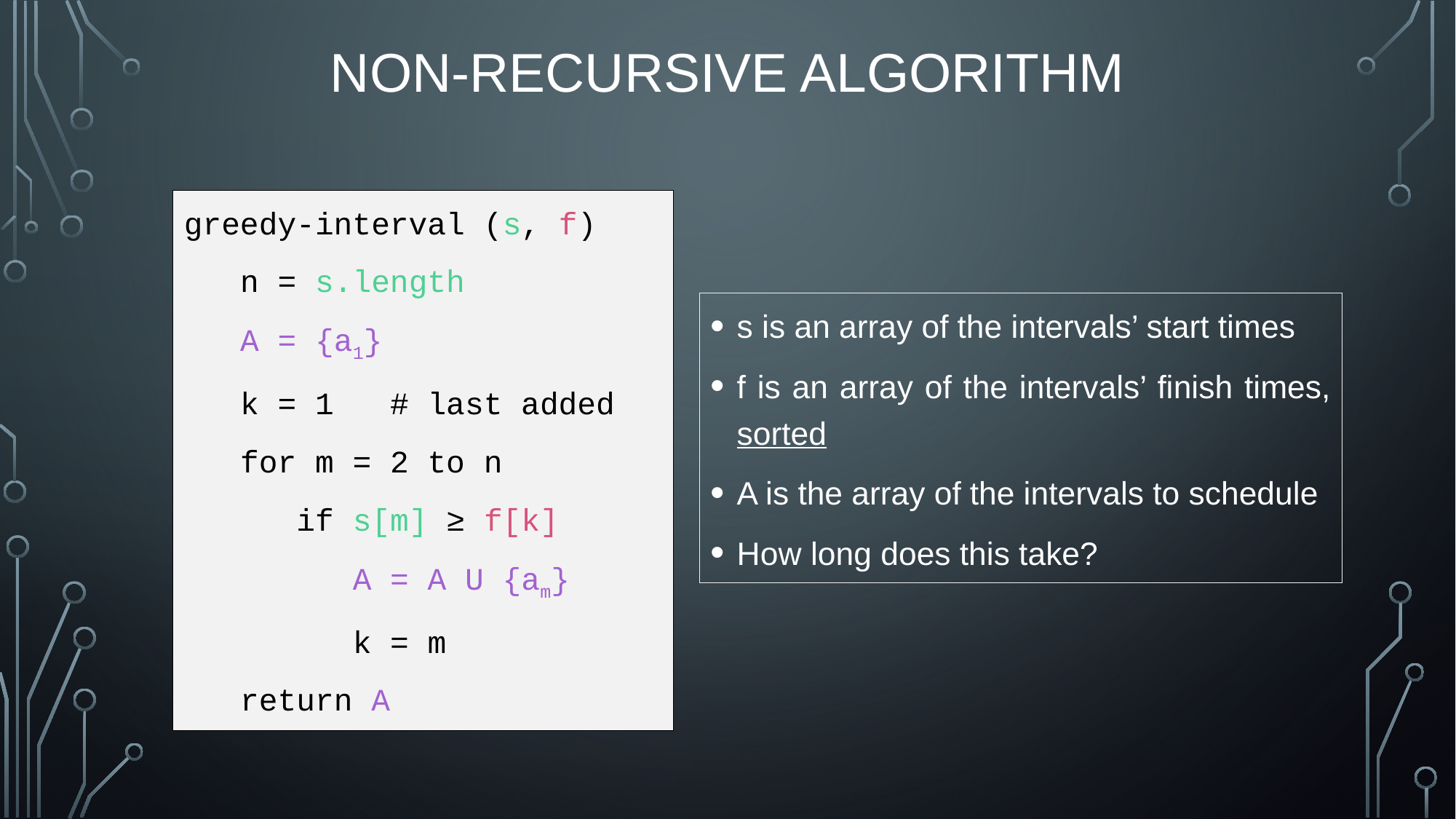

# Non-recursive algorithm
greedy-interval (s, f)
   n = s.length
   A = {a1}
   k = 1   # last added
   for m = 2 to n
      if s[m] ≥ f[k]
         A = A U {am}
         k = m
   return A
s is an array of the intervals’ start times
f is an array of the intervals’ finish times, sorted
A is the array of the intervals to schedule
How long does this take?